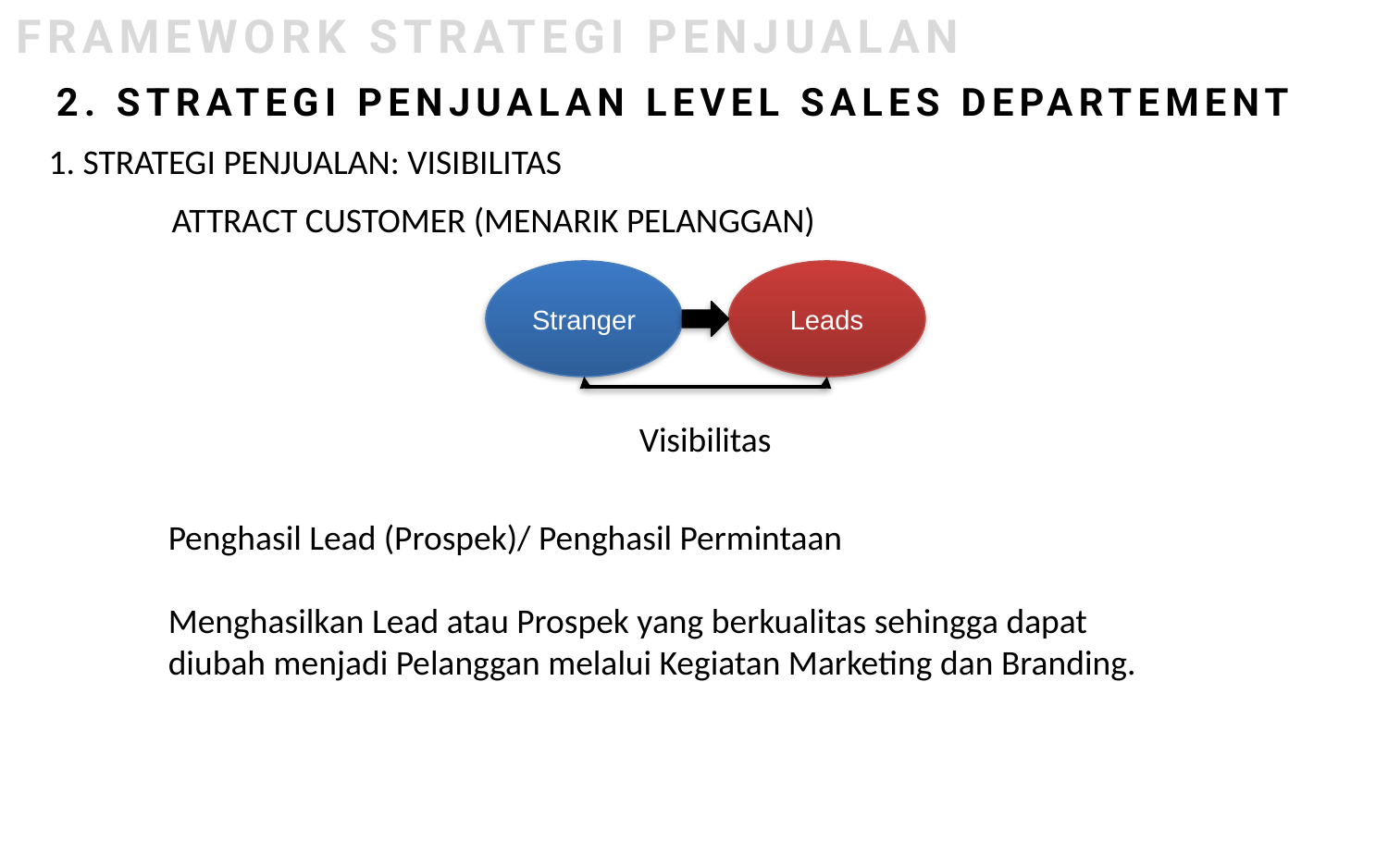

FRAMEWORK STRATEGI PENJUALAN
2. STRATEGI PENJUALAN LEVEL SALES DEPARTEMENT
1. STRATEGI PENJUALAN: VISIBILITAS
ATTRACT CUSTOMER (MENARIK PELANGGAN)
Stranger
Leads

Visibilitas
Penghasil Lead (Prospek)/ Penghasil Permintaan

Menghasilkan Lead atau Prospek yang berkualitas sehingga dapat diubah menjadi Pelanggan melalui Kegiatan Marketing dan Branding.